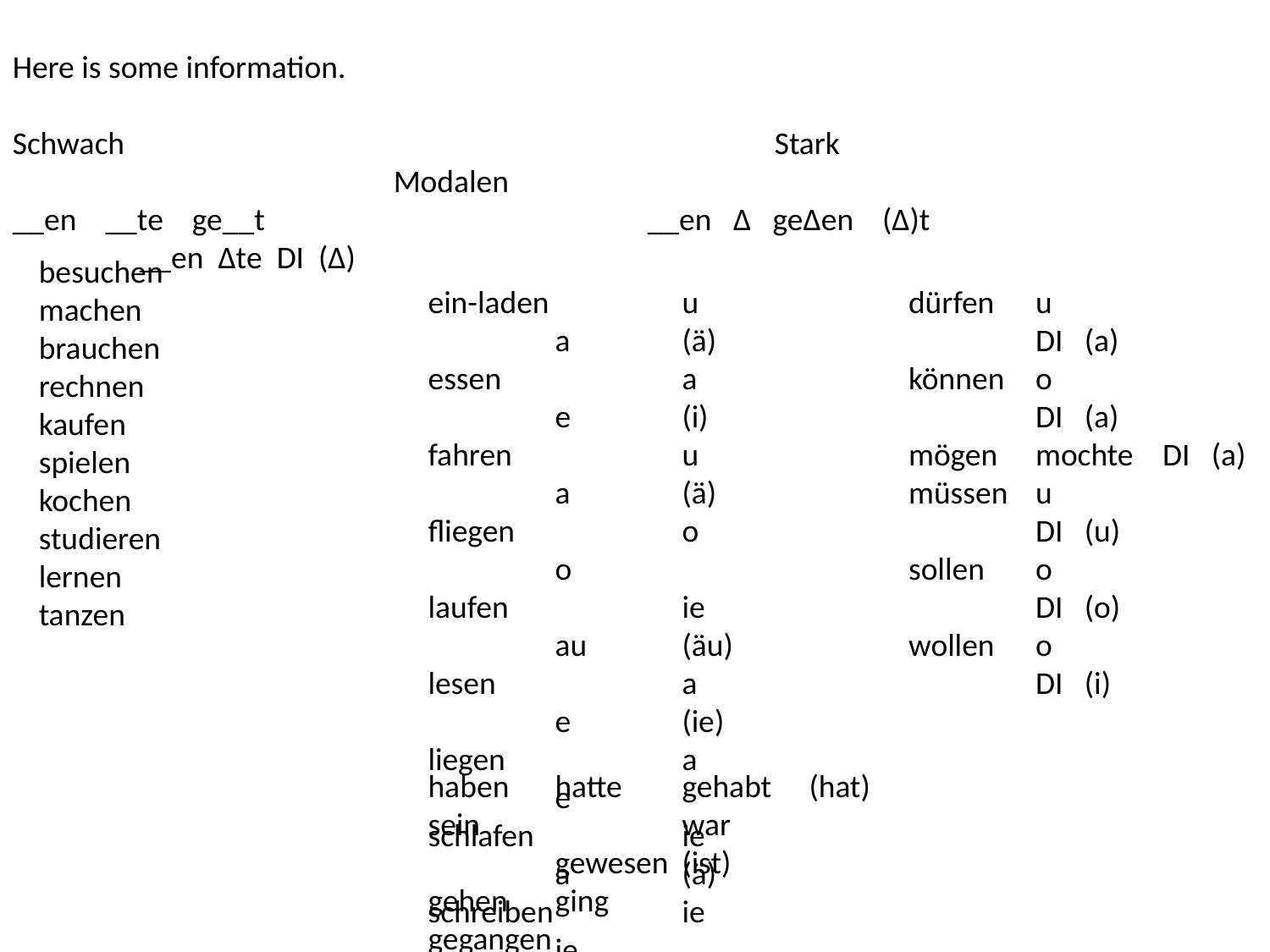

Here is some information.

Schwach						Stark						Modalen
__en    __te    ge__t				__en   ∆   ge∆en    (∆)t			__en  ∆te  DI  (∆)
besuchen
machen
brauchen
rechnen
kaufen
spielen
kochen
studieren
lernen
tanzen

ein-laden		u	a	(ä)
essen		a	e	(i)
fahren		u	a	(ä)
fliegen		o	o
laufen		ie	au	(äu)
lesen		a	e	(ie)
liegen		a	e
schlafen		ie	a	(ä)
schreiben		ie	ie
schwimmen	a	o
trinken		a	u

dürfen	u     		DI   (a)
können	o     		DI   (a)
mögen	mochte 	DI   (a)
müssen	u     		DI   (u)
sollen	o     		DI   (o)
wollen	o     		DI   (i)
haben 	hatte	gehabt 	(hat)
sein 		war 		gewesen 	(ist)
gehen 	ging 		gegangen